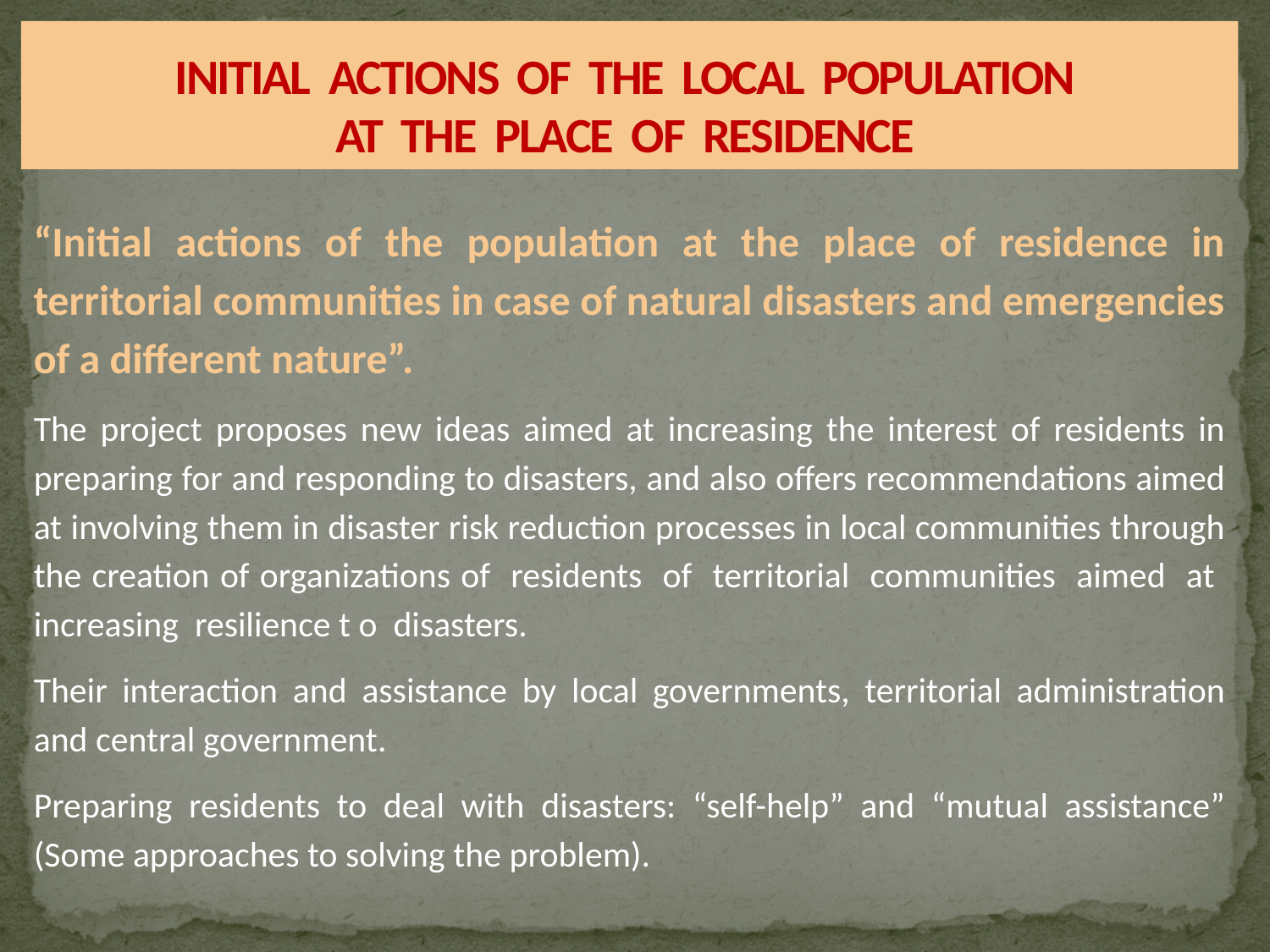

# INITIAL  ACTIONS  OF  THE  LOCAL  POPULATION AT  THE  PLACE  OF  RESIDENCE
“Initial actions of the population at the place of residence in territorial communities in case of natural disasters and emergencies of a different nature”.
The project proposes new ideas aimed at increasing the interest of residents in preparing for and responding to disasters, and also offers recommendations aimed at involving them in disaster risk reduction processes in local communities through the creation of organizations of  residents  of  territorial  communities  aimed  at  increasing  resilience t o  disasters.
Their interaction and assistance by local governments, territorial administration and central government.
Preparing residents to deal with disasters: “self-help” and “mutual assistance” (Some approaches to solving the problem).